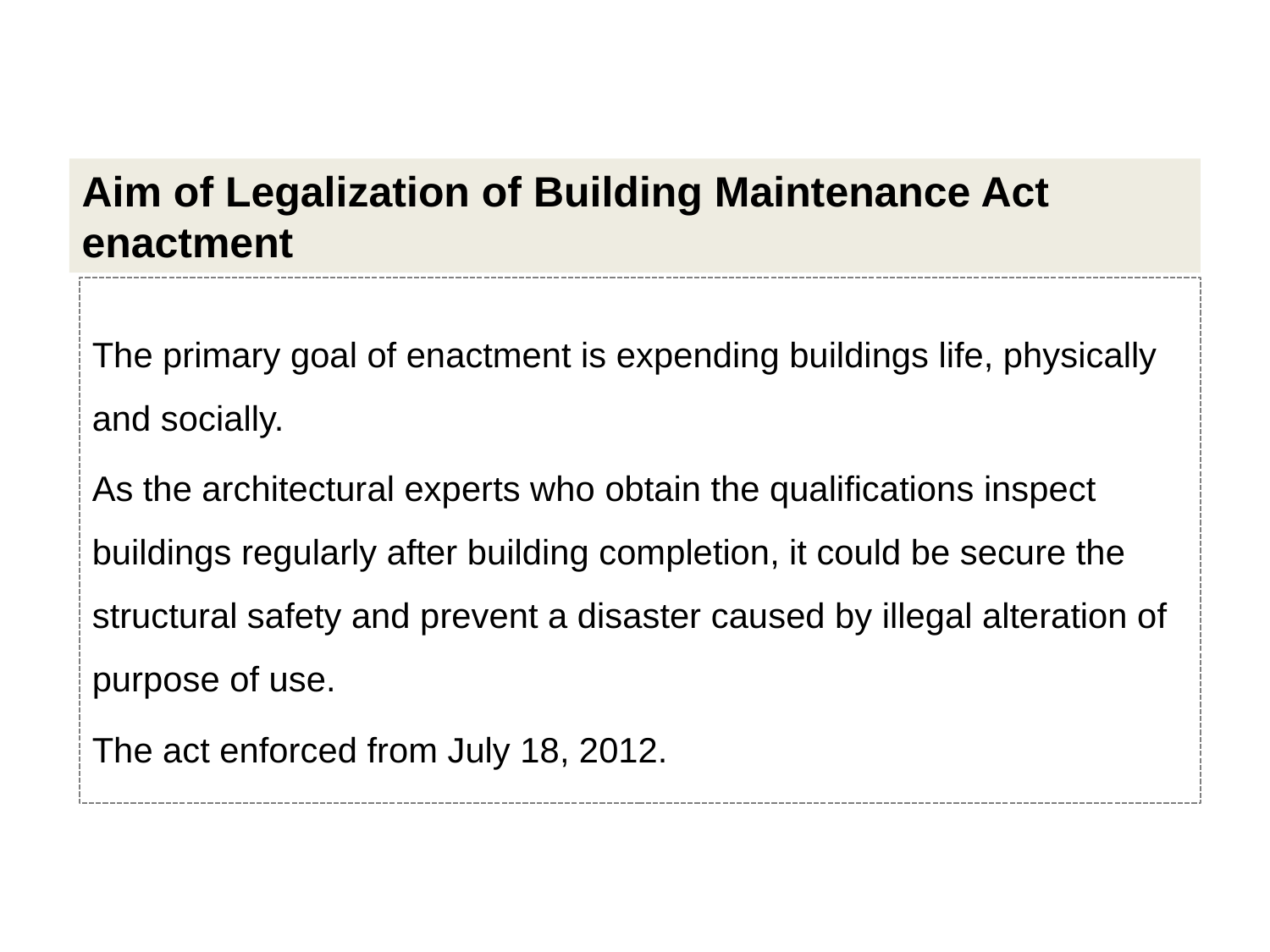

Aim of Legalization of Building Maintenance Act enactment
The primary goal of enactment is expending buildings life, physically and socially.
As the architectural experts who obtain the qualifications inspect buildings regularly after building completion, it could be secure the structural safety and prevent a disaster caused by illegal alteration of purpose of use.
The act enforced from July 18, 2012.